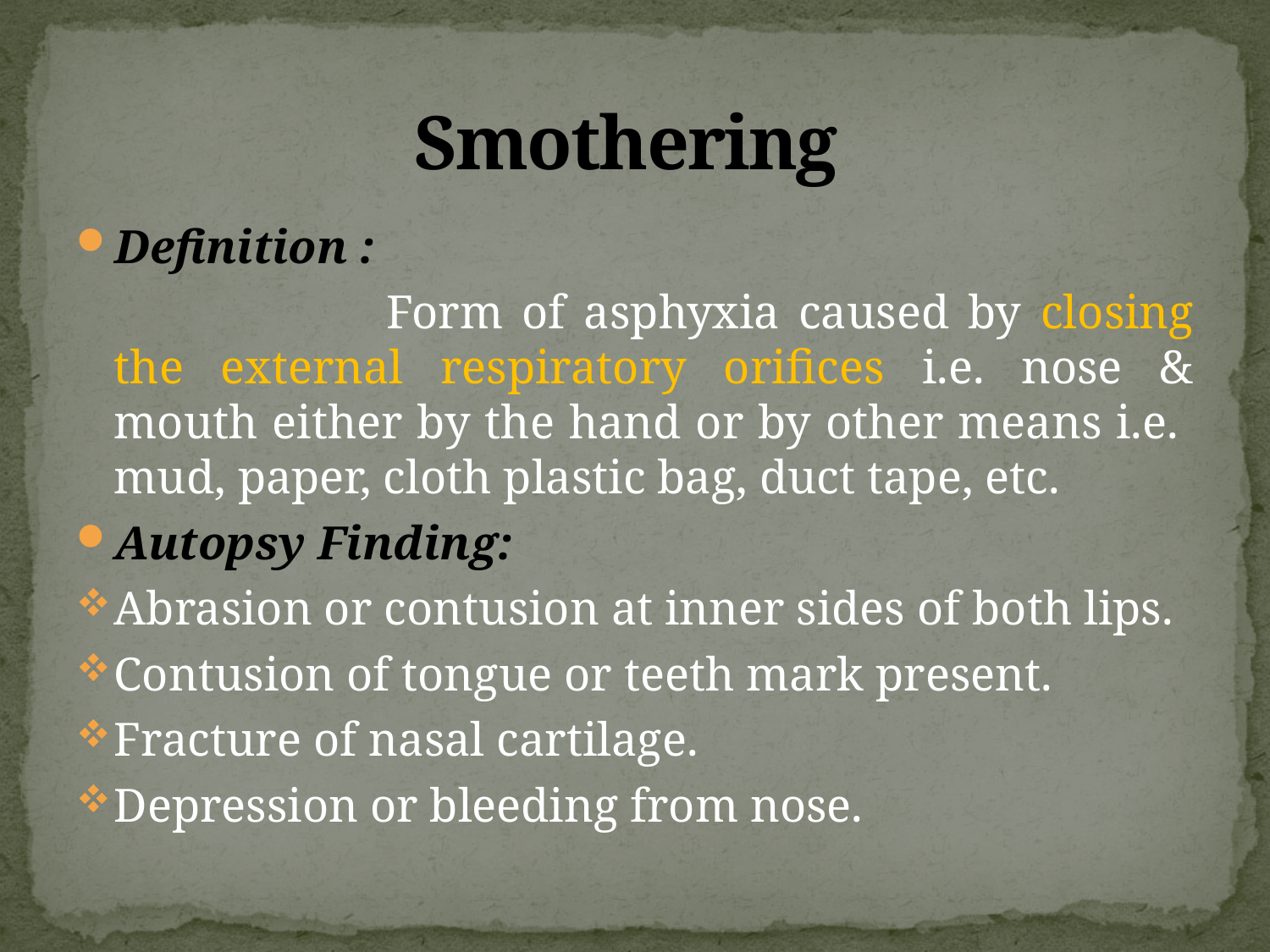

# Smothering
Definition :
			 Form of asphyxia caused by closing the external respiratory orifices i.e. nose & mouth either by the hand or by other means i.e.  mud, paper, cloth plastic bag, duct tape, etc.
Autopsy Finding:
Abrasion or contusion at inner sides of both lips.
Contusion of tongue or teeth mark present.
Fracture of nasal cartilage.
Depression or bleeding from nose.